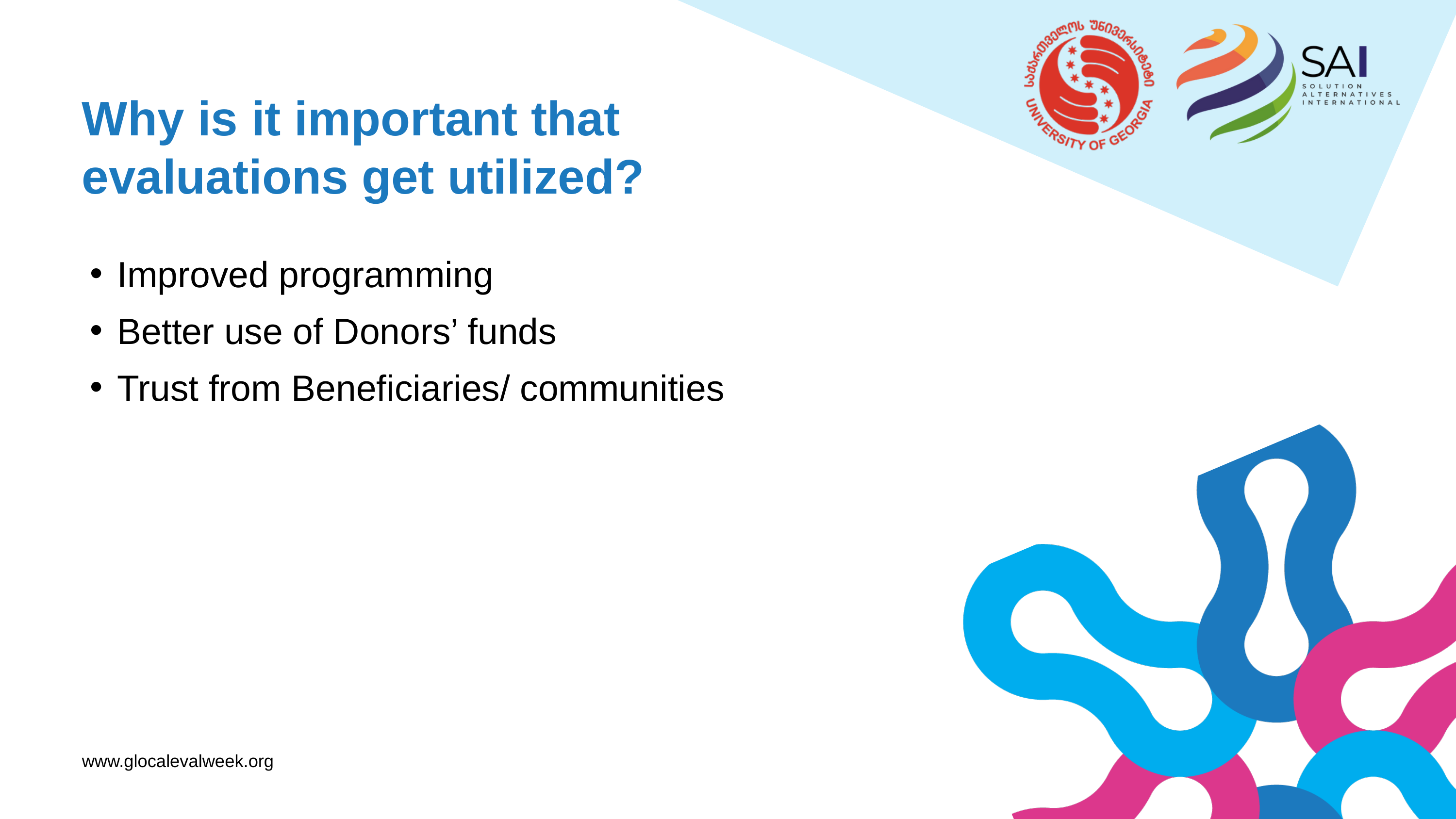

Why is it important that evaluations get utilized?
Improved programming

Better use of Donors’ funds

Trust from Beneficiaries/ communities

www.glocalevalweek.org